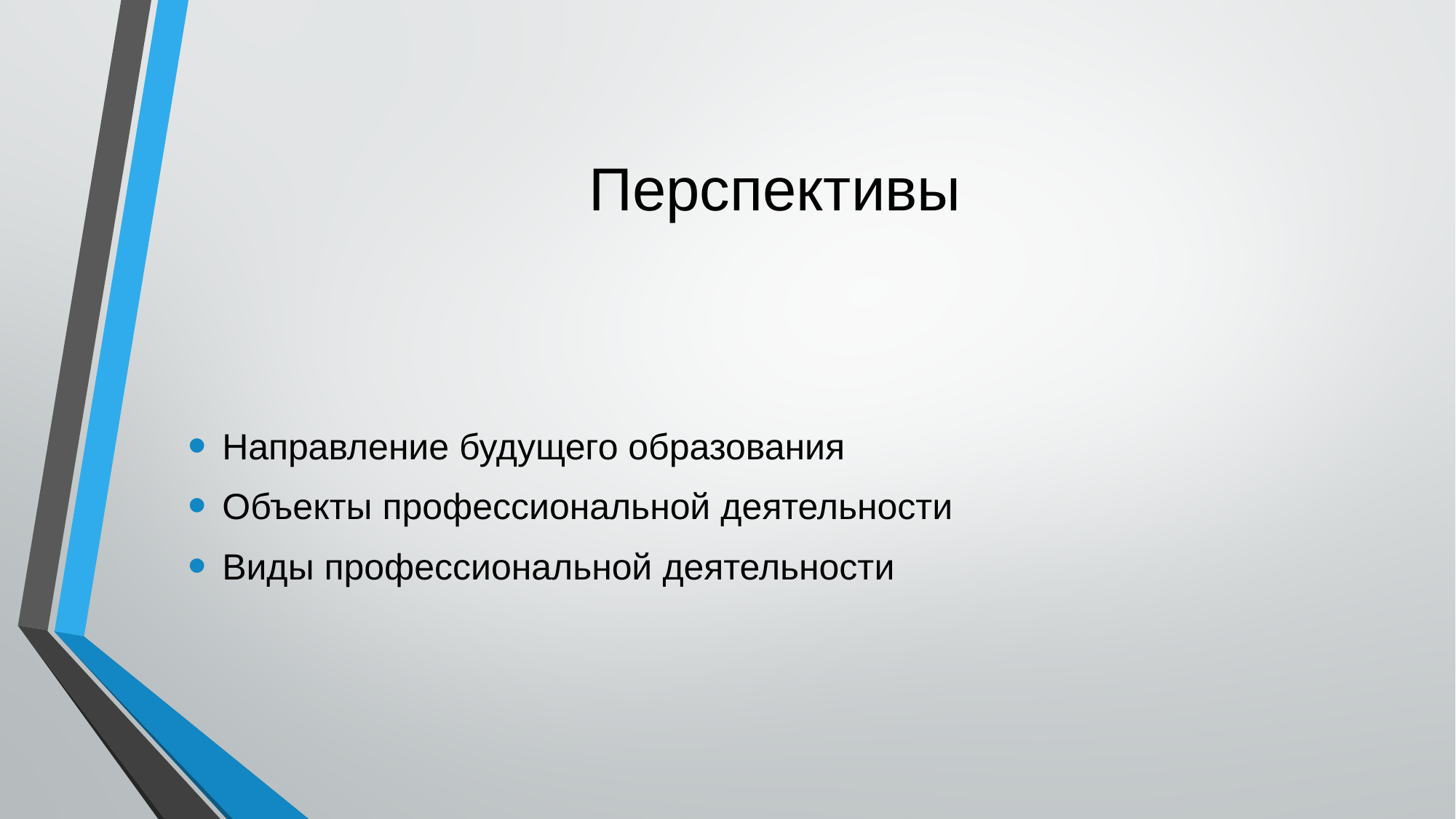

# Перспективы
Направление будущего образования
Объекты профессиональной деятельности
Виды профессиональной деятельности